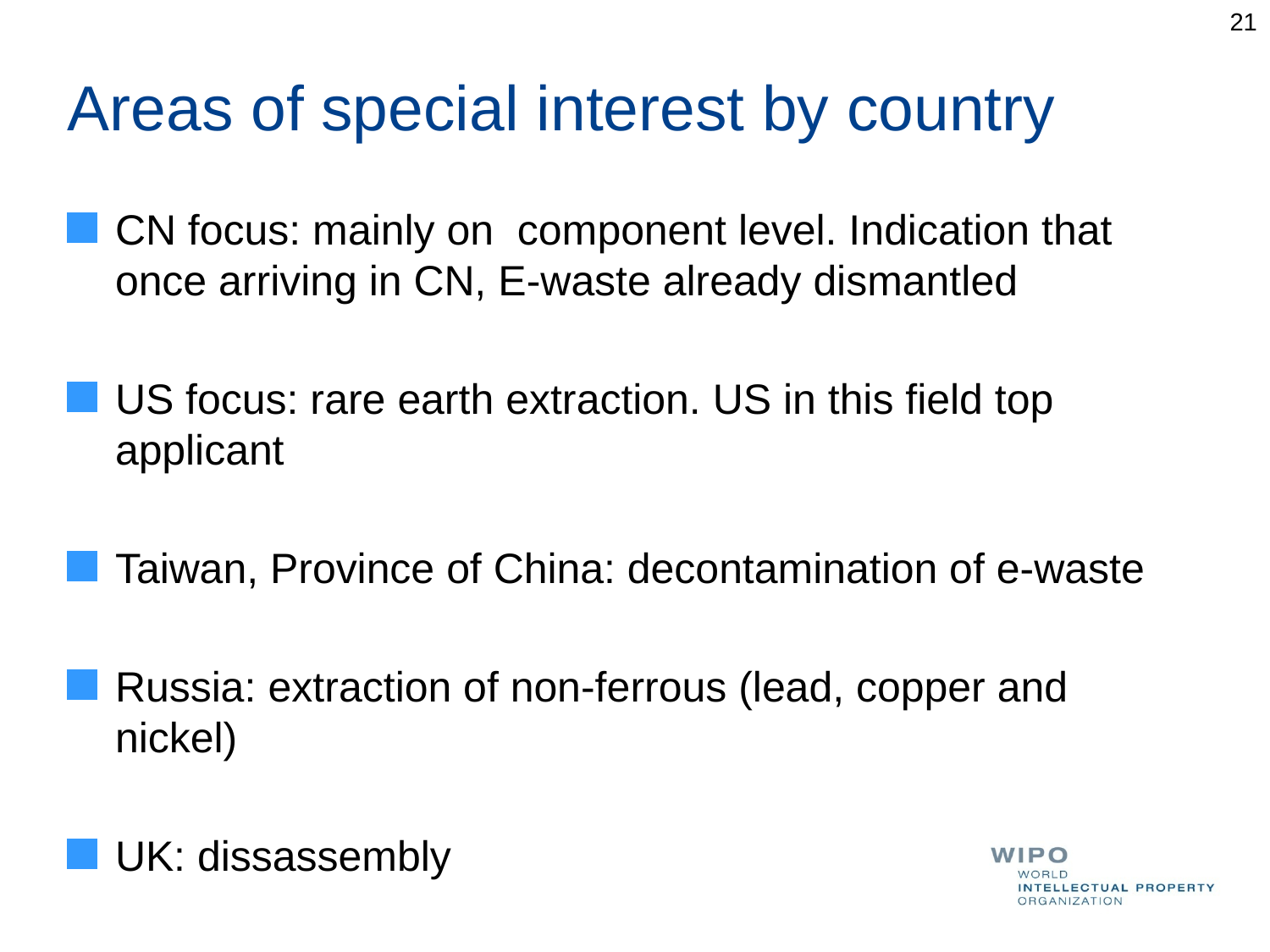

21
# Areas of special interest by country
CN focus: mainly on  component level. Indication that once arriving in CN, E-waste already dismantled

US focus: rare earth extraction. US in this field top applicant

Taiwan, Province of China: decontamination of e-waste

Russia: extraction of non-ferrous (lead, copper and nickel)

UK: dissassembly